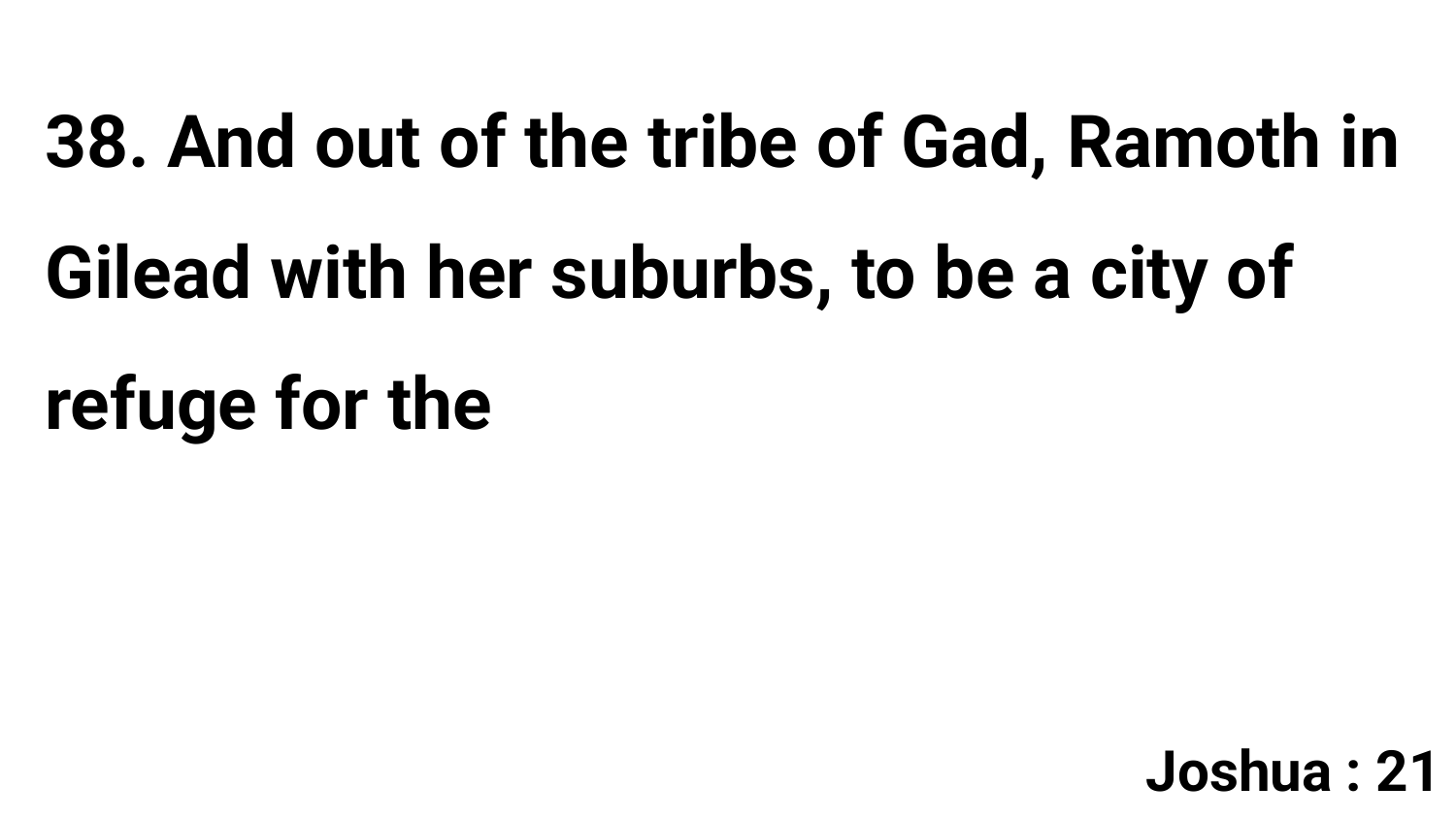

38. And out of the tribe of Gad, Ramoth in Gilead with her suburbs, to be a city of refuge for the
Joshua : 21